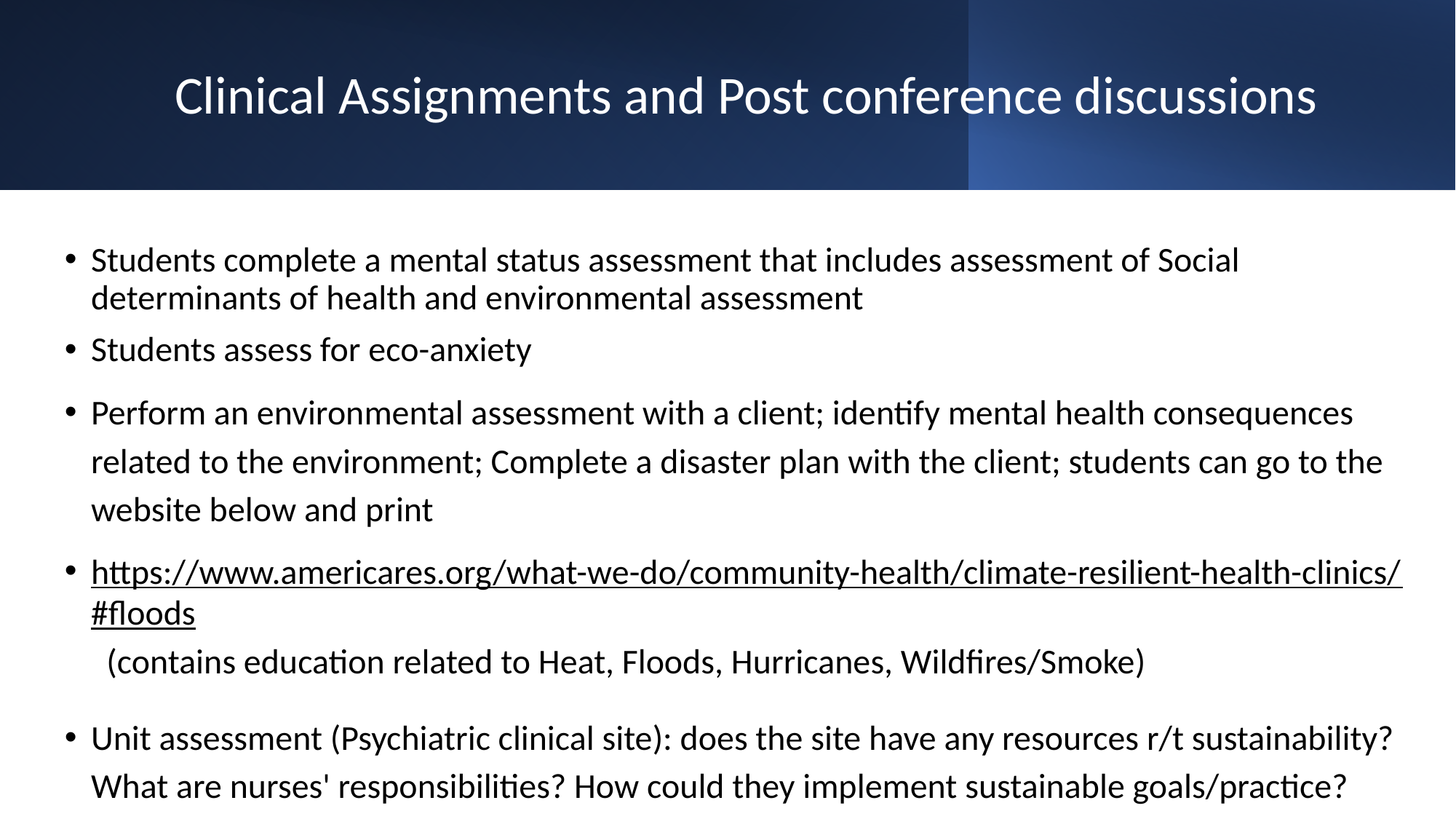

# Clinical Assignments and Post conference discussions
Students complete a mental status assessment that includes assessment of Social determinants of health and environmental assessment
Students assess for eco-anxiety
Perform an environmental assessment with a client; identify mental health consequences related to the environment; Complete a disaster plan with the client; students can go to the website below and print
https://www.americares.org/what-we-do/community-health/climate-resilient-health-clinics/#floods  (contains education related to Heat, Floods, Hurricanes, Wildfires/Smoke)
Unit assessment (Psychiatric clinical site): does the site have any resources r/t sustainability? What are nurses' responsibilities? How could they implement sustainable goals/practice?